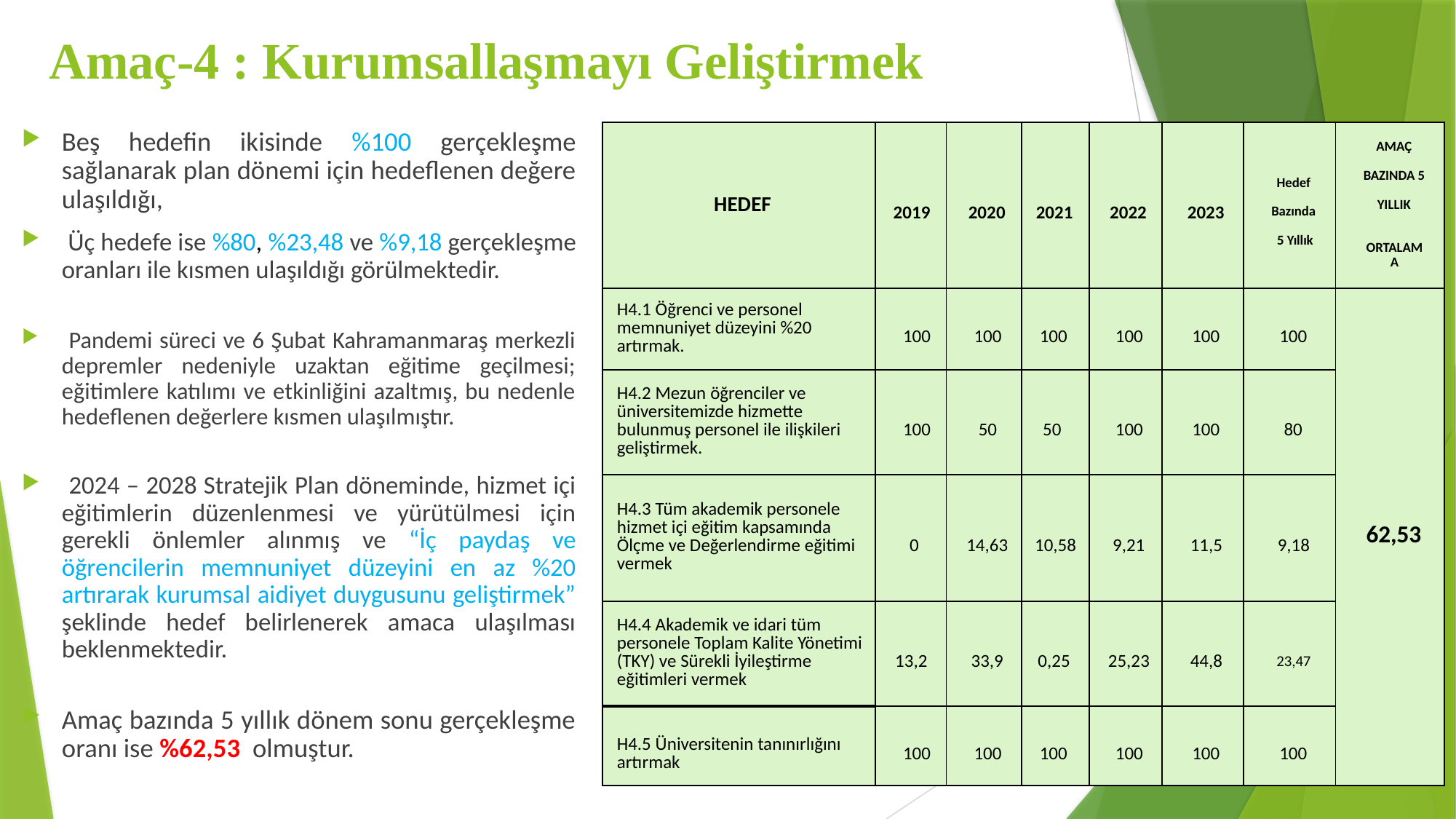

# Amaç-4 : Kurumsallaşmayı Geliştirmek
Beş hedefin ikisinde %100 gerçekleşme sağlanarak plan dönemi için hedeflenen değere ulaşıldığı,
 Üç hedefe ise %80, %23,48 ve %9,18 gerçekleşme oranları ile kısmen ulaşıldığı görülmektedir.

 Pandemi süreci ve 6 Şubat Kahramanmaraş merkezli depremler nedeniyle uzaktan eğitime geçilmesi; eğitimlere katılımı ve etkinliğini azaltmış, bu nedenle hedeflenen değerlere kısmen ulaşılmıştır.

 2024 – 2028 Stratejik Plan döneminde, hizmet içi eğitimlerin düzenlenmesi ve yürütülmesi için gerekli önlemler alınmış ve “İç paydaş ve öğrencilerin memnuniyet düzeyini en az %20 artırarak kurumsal aidiyet duygusunu geliştirmek” şeklinde hedef belirlenerek amaca ulaşılması beklenmektedir.

Amaç bazında 5 yıllık dönem sonu gerçekleşme oranı ise %62,53  olmuştur.

| HEDEF | 2019 | 2020 | 2021 | 2022 | 2023 | Hedef Bazında 5 Yıllık | AMAÇ BAZINDA 5 YILLIK ORTALAMA |
| --- | --- | --- | --- | --- | --- | --- | --- |
| H4.1 Öğrenci ve personel memnuniyet düzeyini %20 artırmak. | 100 | 100 | 100 | 100 | 100 | 100 | 62,53 |
| H4.2 Mezun öğrenciler ve üniversitemizde hizmette bulunmuş personel ile ilişkileri geliştirmek. | 100 | 50 | 50 | 100 | 100 | 80 |  |
| H4.3 Tüm akademik personele hizmet içi eğitim kapsamında Ölçme ve Değerlendirme eğitimi vermek | 0 | 14,63 | 10,58 | 9,21 | 11,5 | 9,18 |  |
| H4.4 Akademik ve idari tüm personele Toplam Kalite Yönetimi (TKY) ve Sürekli İyileştirme eğitimleri vermek | 13,2 | 33,9 | 0,25 | 25,23 | 44,8 | 23,47 |  |
| H4.5 Üniversitenin tanınırlığını artırmak | 100 | 100 | 100 | 100 | 100 | 100 |  |